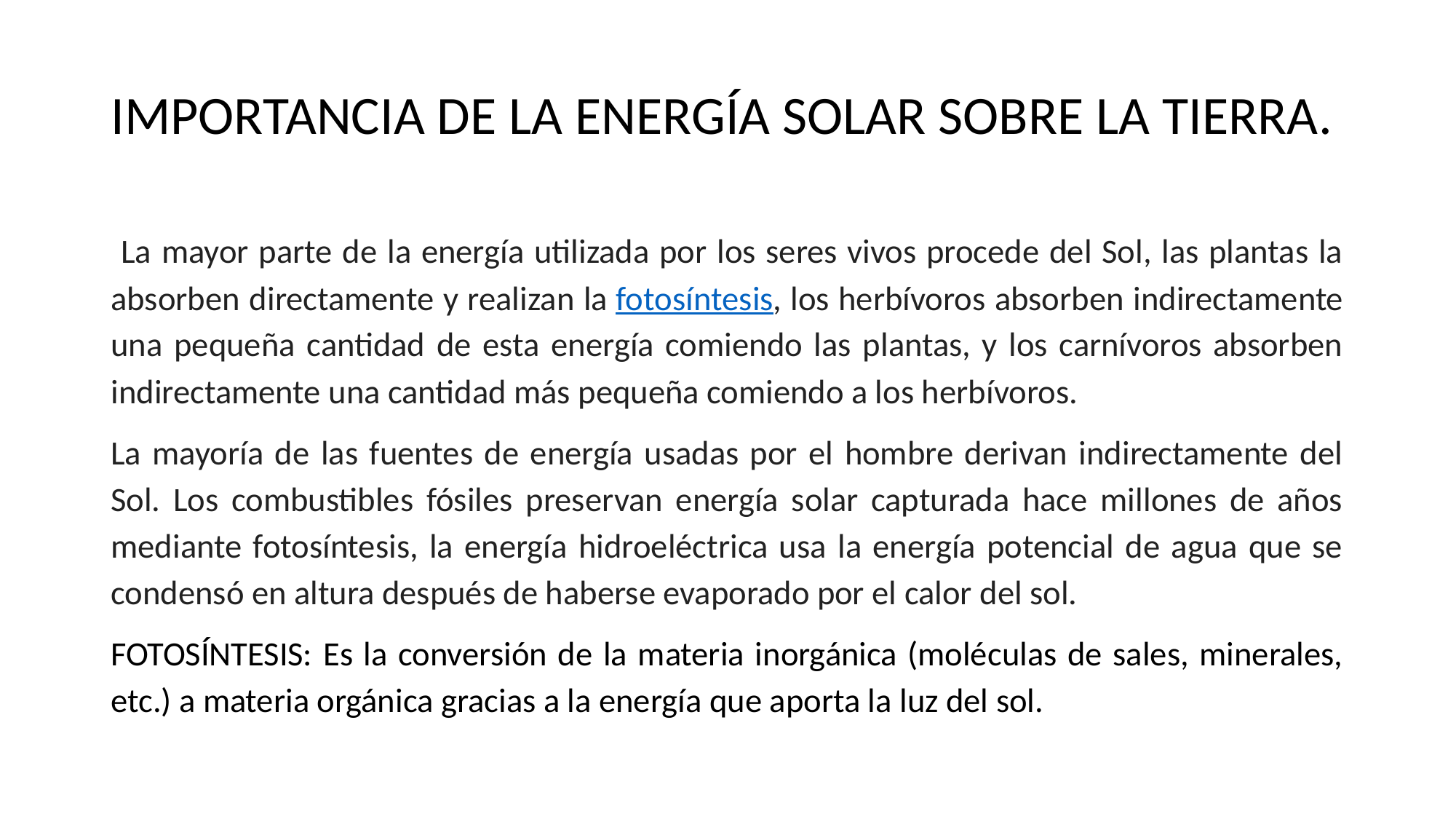

# IMPORTANCIA DE LA ENERGÍA SOLAR SOBRE LA TIERRA.
 La mayor parte de la energía utilizada por los seres vivos procede del Sol, las plantas la absorben directamente y realizan la fotosíntesis, los herbívoros absorben indirectamente una pequeña cantidad de esta energía comiendo las plantas, y los carnívoros absorben indirectamente una cantidad más pequeña comiendo a los herbívoros.
La mayoría de las fuentes de energía usadas por el hombre derivan indirectamente del Sol. Los combustibles fósiles preservan energía solar capturada hace millones de años mediante fotosíntesis, la energía hidroeléctrica usa la energía potencial de agua que se condensó en altura después de haberse evaporado por el calor del sol.
FOTOSÍNTESIS: Es la conversión de la materia inorgánica (moléculas de sales, minerales, etc.) a materia orgánica gracias a la energía que aporta la luz del sol.